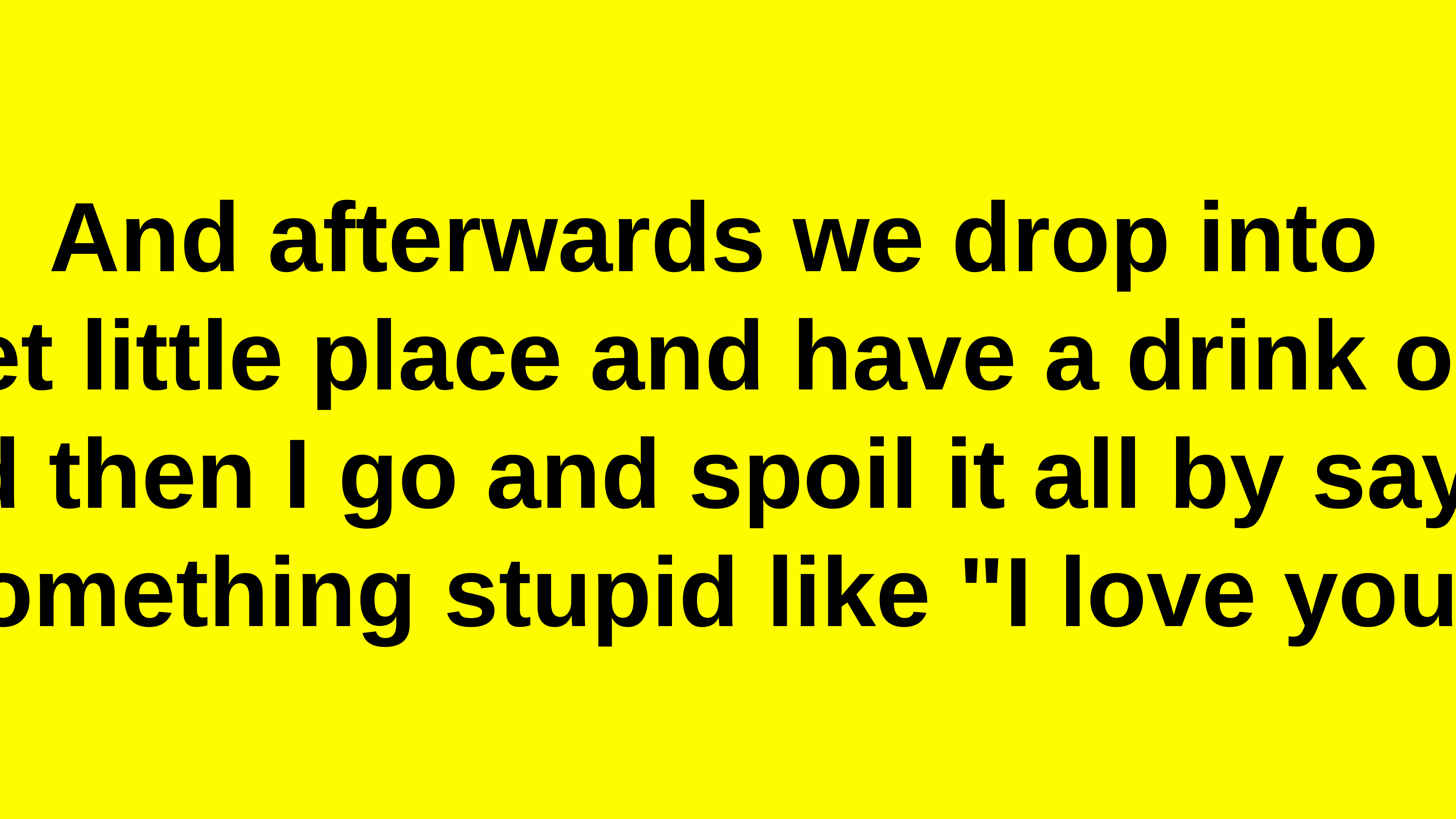

And afterwards we drop into
a quiet little place and have a drink or two.
And then I go and spoil it all by saying something stupid like "I love you.”